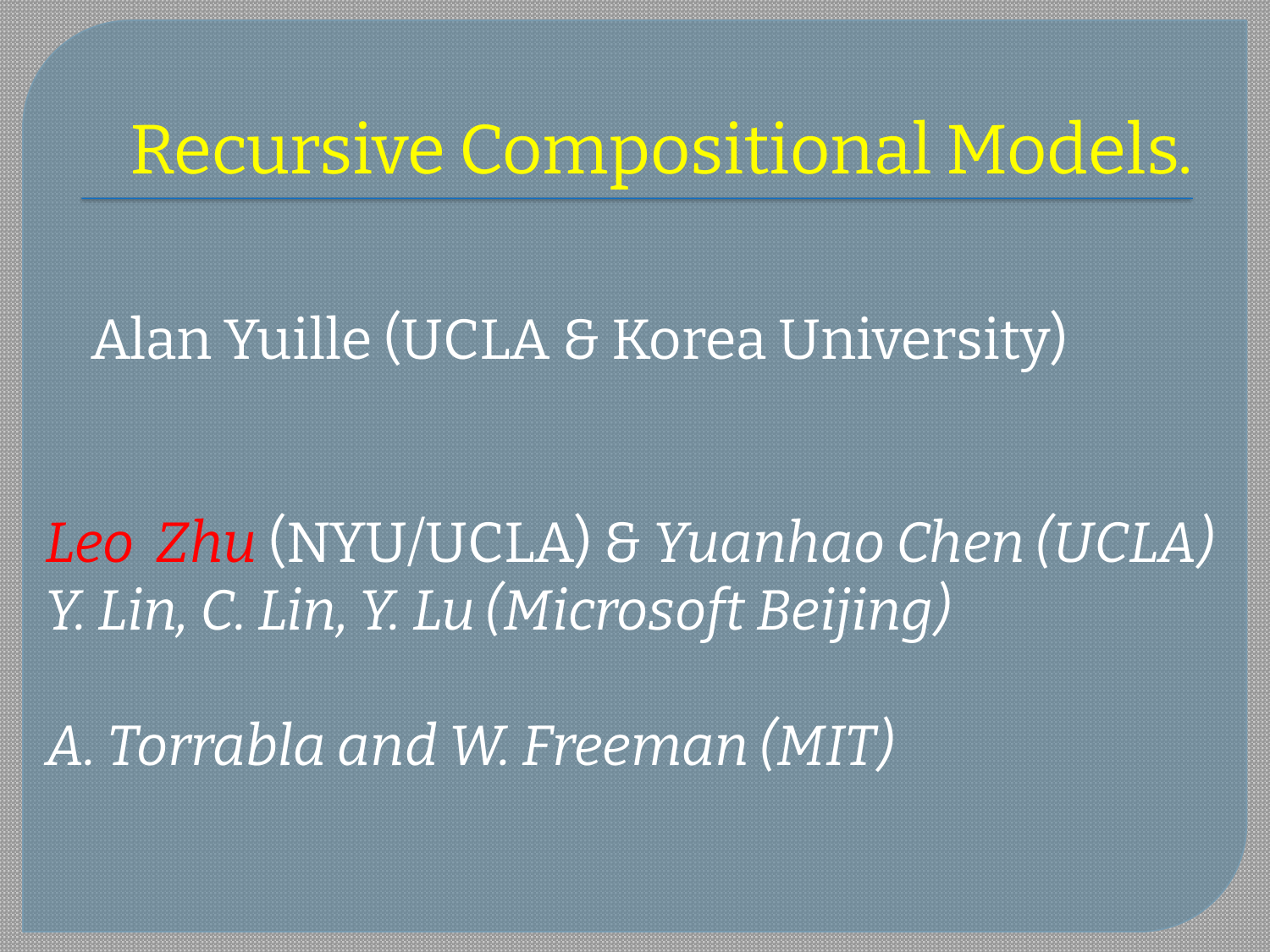

# Recursive Compositional Models.

       Alan Yuille (UCLA & Korea University)

   Leo  Zhu (NYU/UCLA) & Yuanhao Chen (UCLA)
   Y. Lin, C. Lin, Y. Lu (Microsoft Beijing)

   A. Torrabla and W. Freeman (MIT)